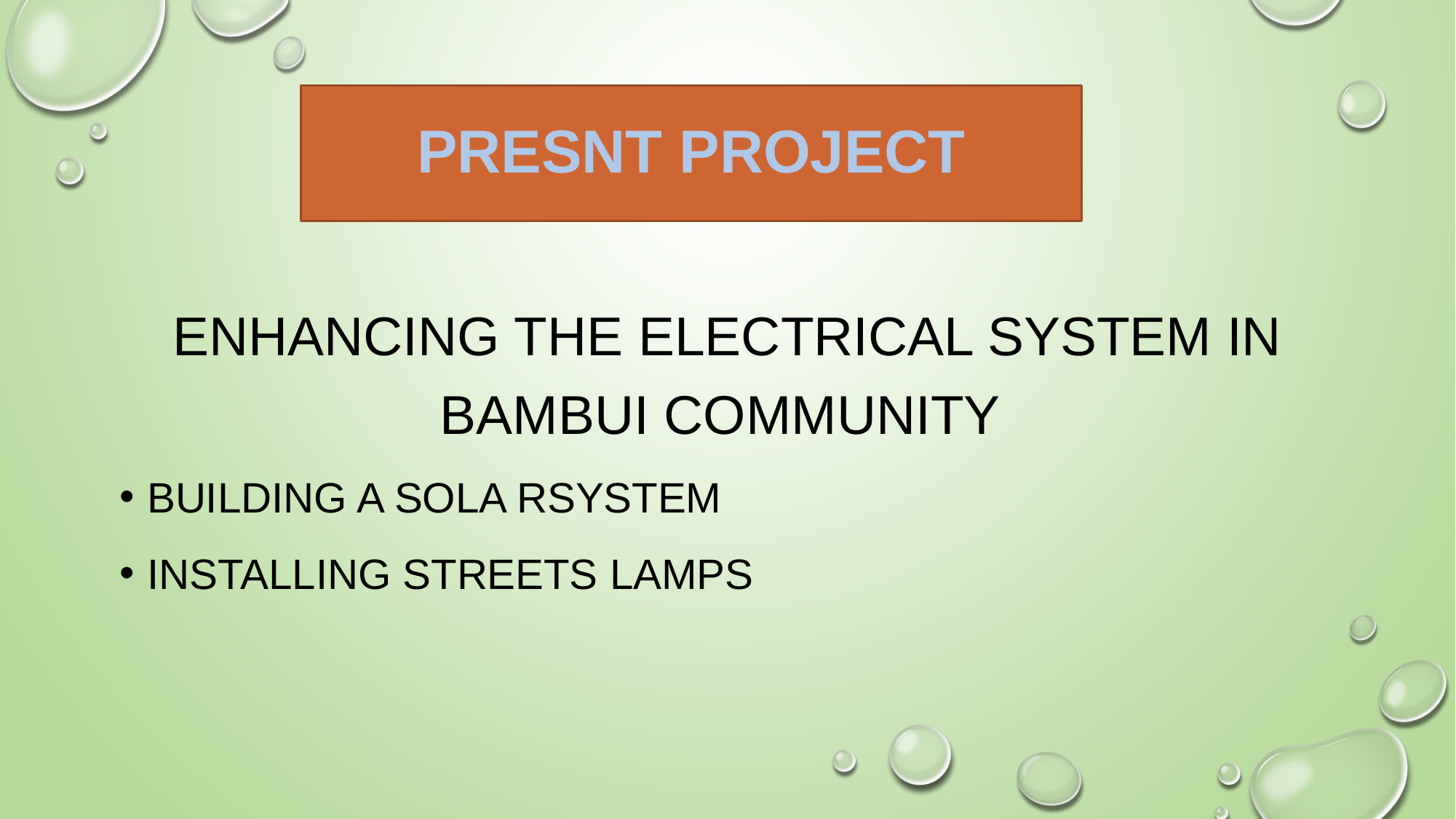

# PRESNT PROJECT
ENHANCING THE ELECTRICAL SYSTEM IN BAMBUI COMMUNITY
Building a sola rsystem
Installing streets lamps